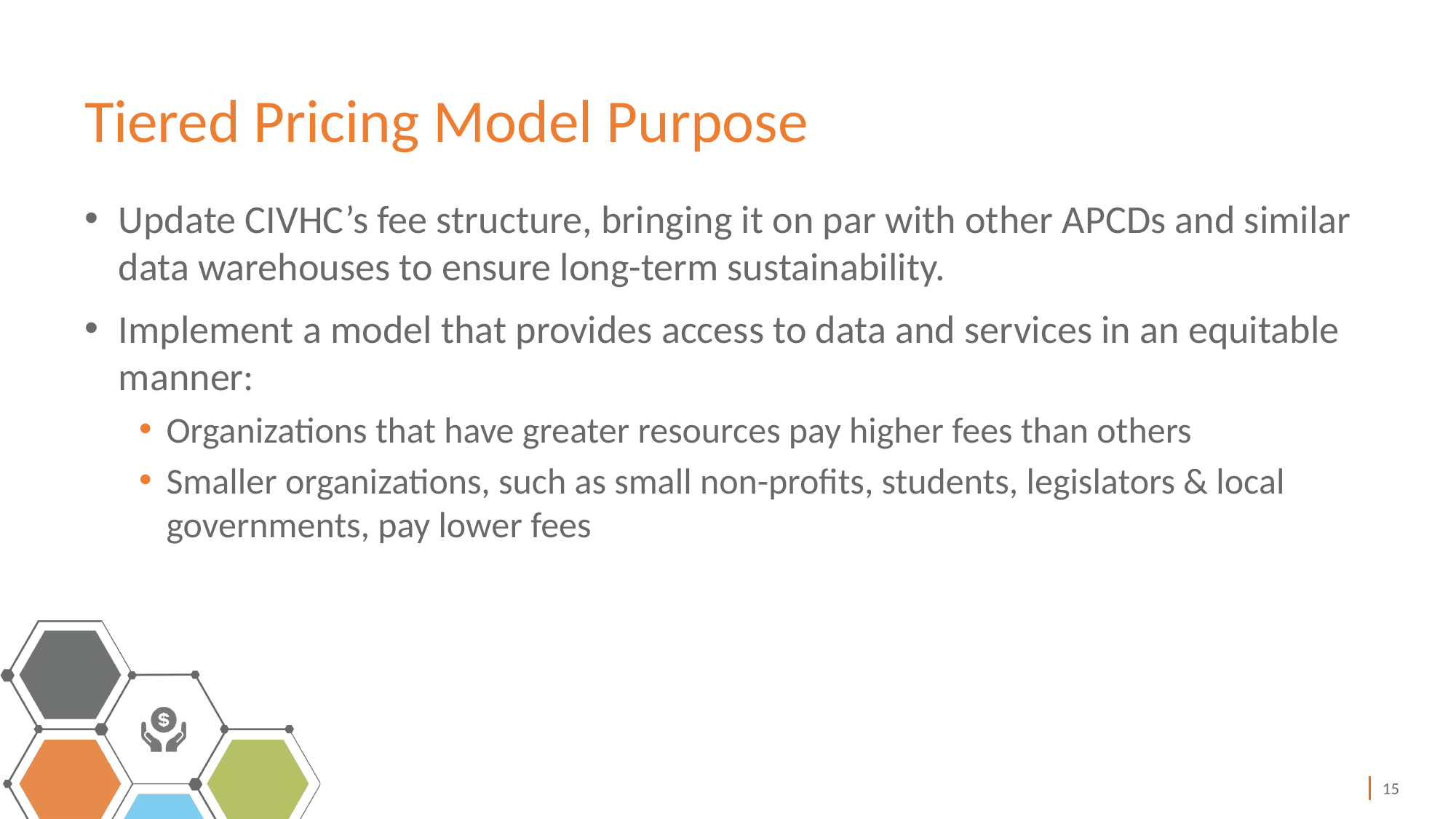

# Tiered Pricing Model Purpose
Update CIVHC’s fee structure, bringing it on par with other APCDs and similar data warehouses to ensure long-term sustainability.
Implement a model that provides access to data and services in an equitable manner:
Organizations that have greater resources pay higher fees than others
Smaller organizations, such as small non-profits, students, legislators & local governments, pay lower fees

15